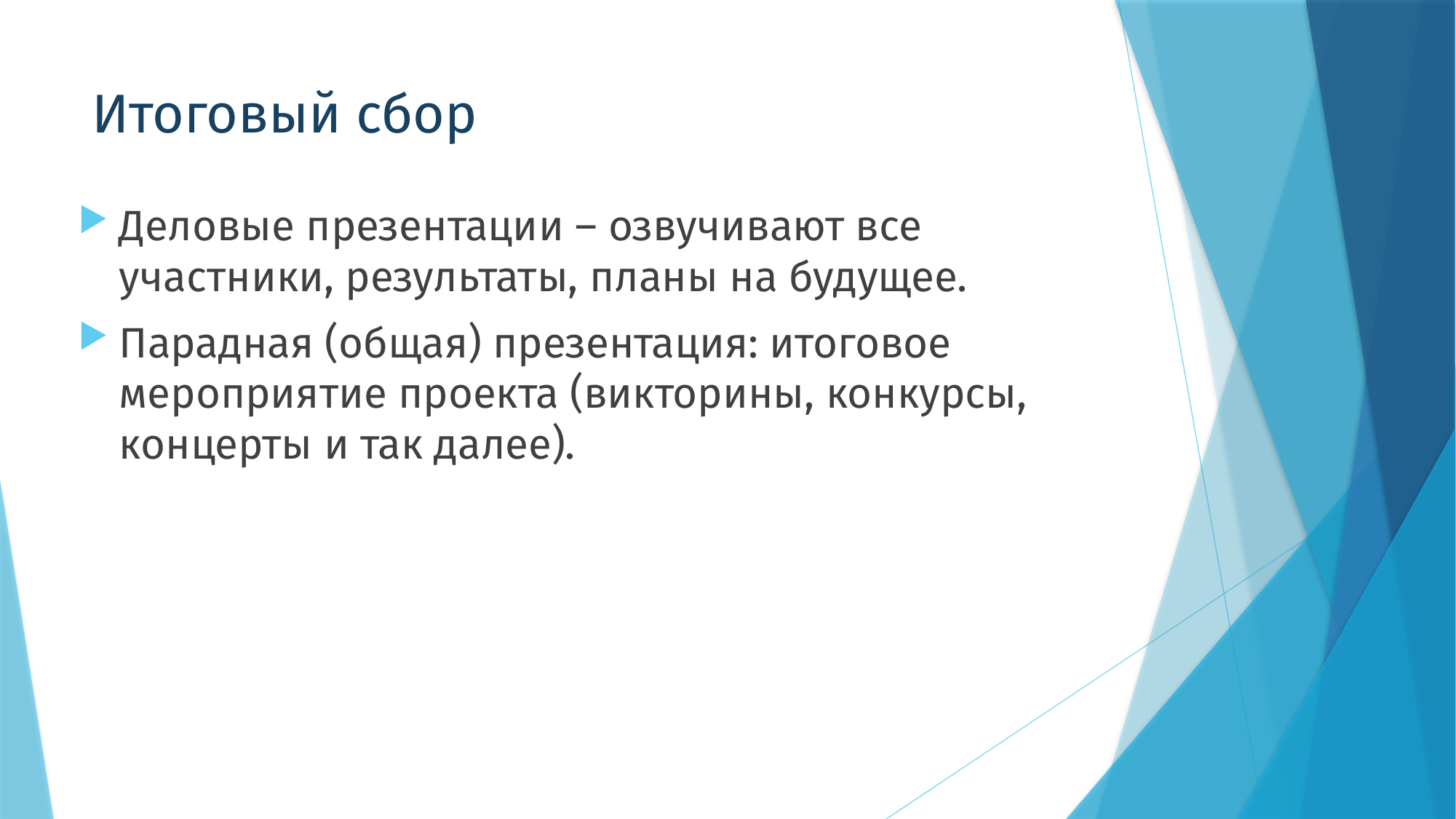

# Итоговый сбор
Деловые презентации – озвучивают все участники, результаты, планы на будущее.
Парадная (общая) презентация: итоговое мероприятие проекта (викторины, конкурсы, концерты и так далее).